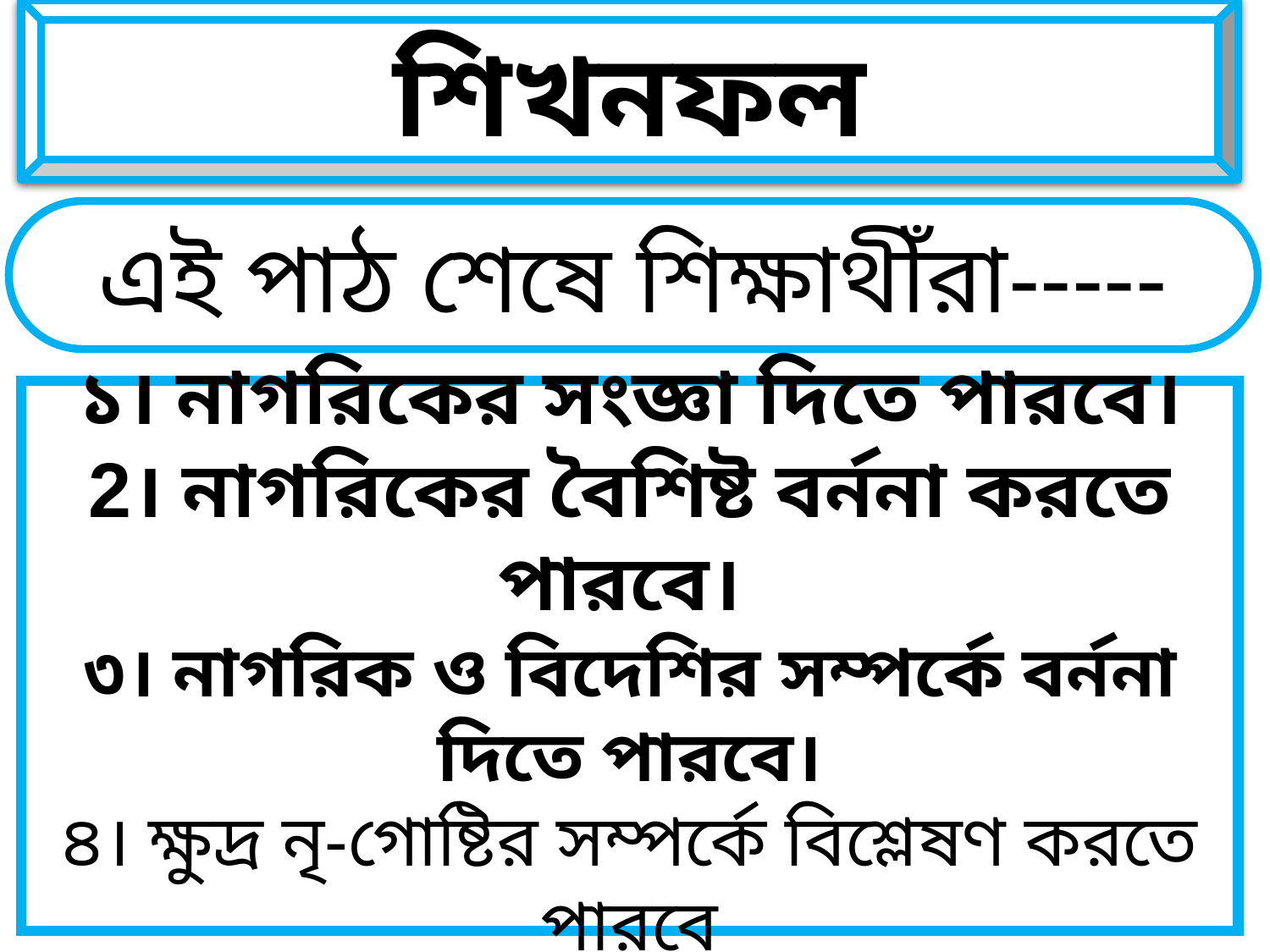

শিখনফল
এই পাঠ শেষে শিক্ষাথীঁরা-----
১। নাগরিকের সংজ্ঞা দিতে পারবে।
2। নাগরিকের বৈশিষ্ট বর্ননা করতে পারবে।
৩। নাগরিক ও বিদেশির সম্পর্কে বর্ননা দিতে পারবে।
৪। ক্ষুদ্র নৃ-গোষ্টির সম্পর্কে বিশ্লেষণ করতে পারবে